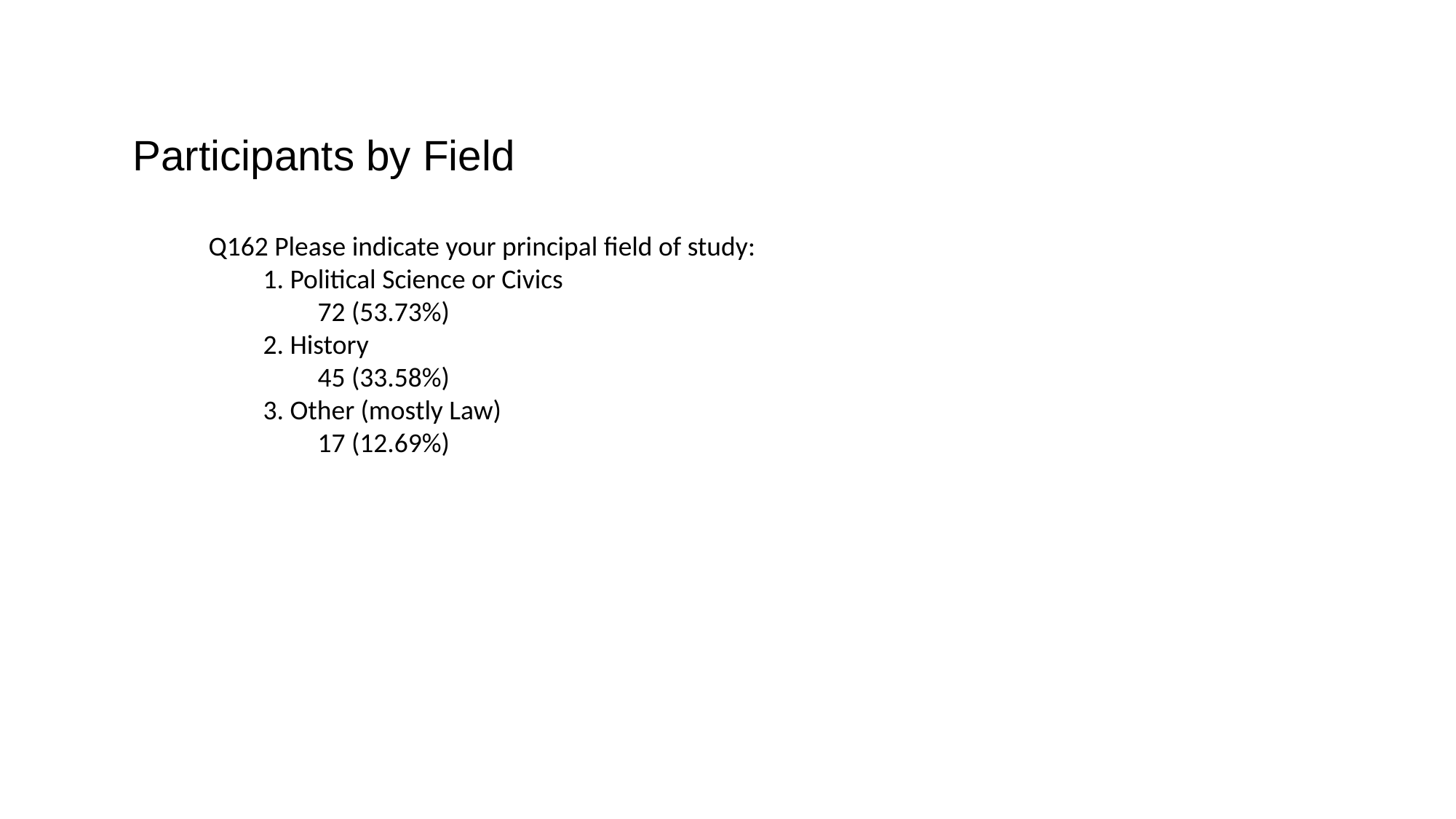

Participants by Field
Q162 Please indicate your principal field of study:
1. Political Science or Civics
72 (53.73%)
2. History
45 (33.58%)
3. Other (mostly Law)
17 (12.69%)